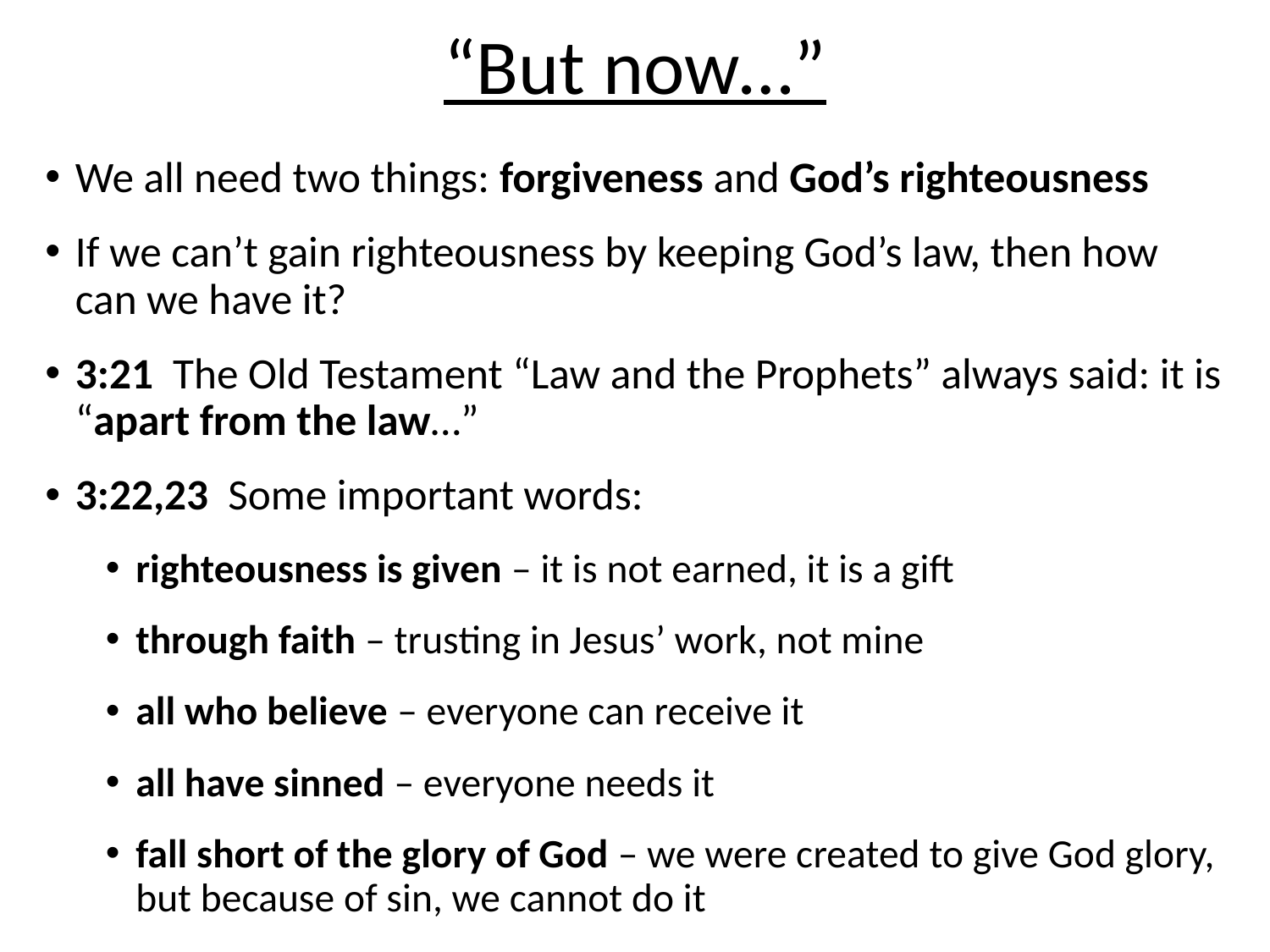

# “But now…”
We all need two things: forgiveness and God’s righteousness
If we can’t gain righteousness by keeping God’s law, then how can we have it?
3:21  The Old Testament “Law and the Prophets” always said: it is “apart from the law…”
3:22,23  Some important words:
righteousness is given – it is not earned, it is a gift
through faith – trusting in Jesus’ work, not mine
all who believe – everyone can receive it
all have sinned – everyone needs it
fall short of the glory of God – we were created to give God glory, but because of sin, we cannot do it